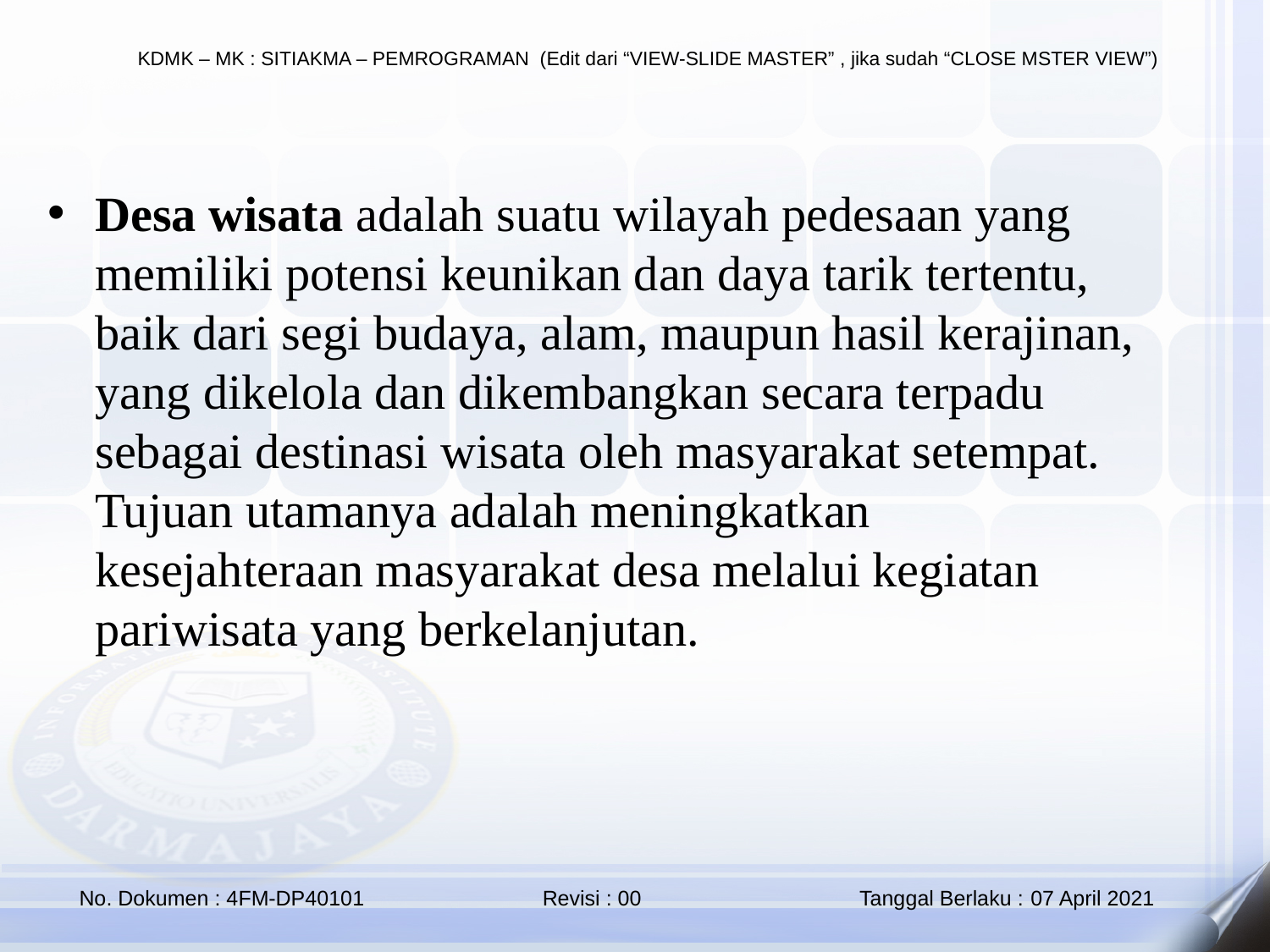

Desa wisata adalah suatu wilayah pedesaan yang memiliki potensi keunikan dan daya tarik tertentu, baik dari segi budaya, alam, maupun hasil kerajinan, yang dikelola dan dikembangkan secara terpadu sebagai destinasi wisata oleh masyarakat setempat. Tujuan utamanya adalah meningkatkan kesejahteraan masyarakat desa melalui kegiatan pariwisata yang berkelanjutan.